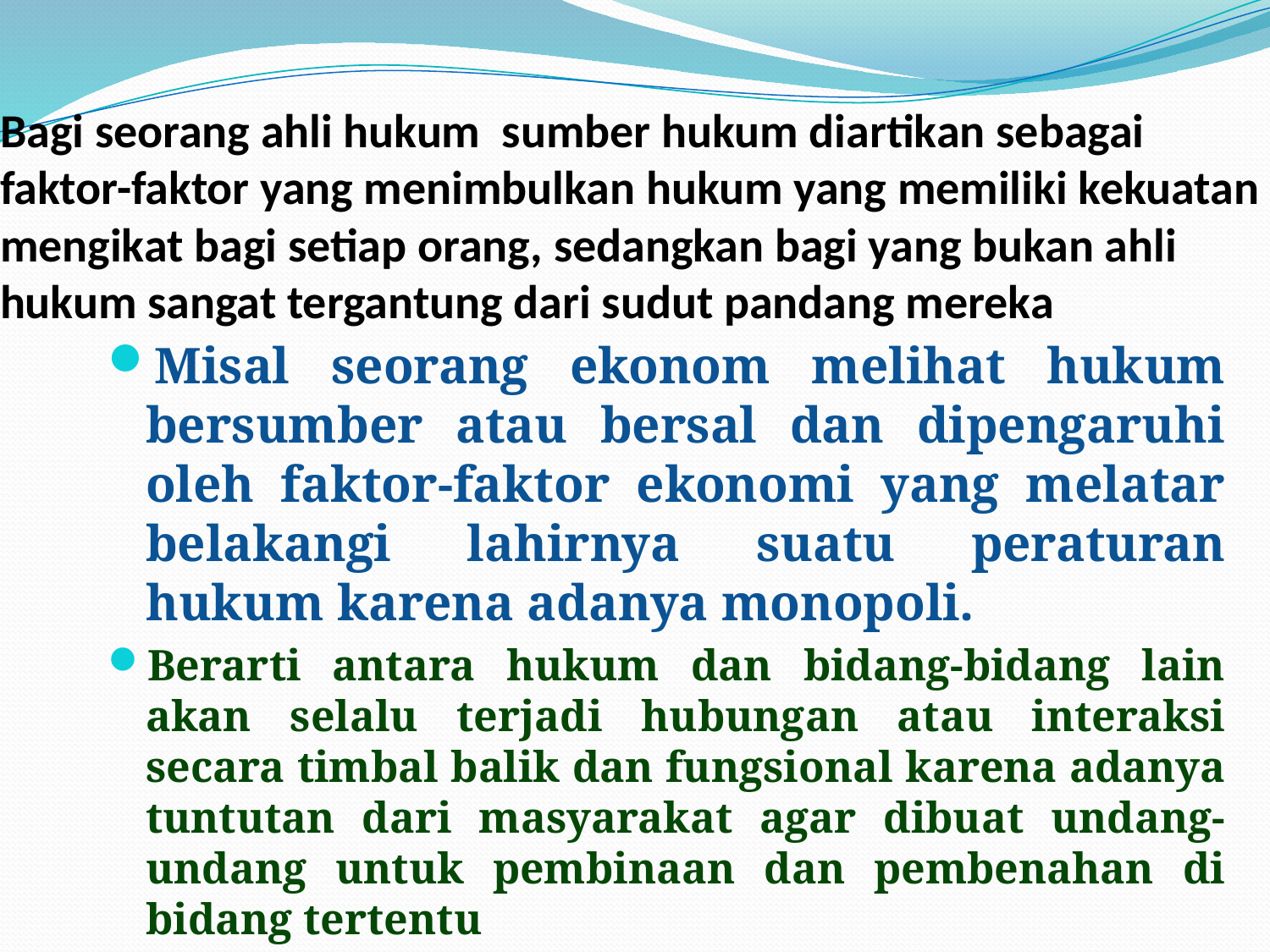

# Bagi seorang ahli hukum  sumber hukum diartikan sebagai faktor-faktor yang menimbulkan hukum yang memiliki kekuatan mengikat bagi setiap orang, sedangkan bagi yang bukan ahli hukum sangat tergantung dari sudut pandang mereka
Misal seorang ekonom melihat hukum bersumber atau bersal dan dipengaruhi oleh faktor-faktor ekonomi yang melatar belakangi lahirnya suatu peraturan hukum karena adanya monopoli.
Berarti antara hukum dan bidang-bidang lain akan selalu terjadi hubungan atau interaksi secara timbal balik dan fungsional karena adanya tuntutan dari masyarakat agar dibuat undang-undang untuk pembinaan dan pembenahan di bidang tertentu